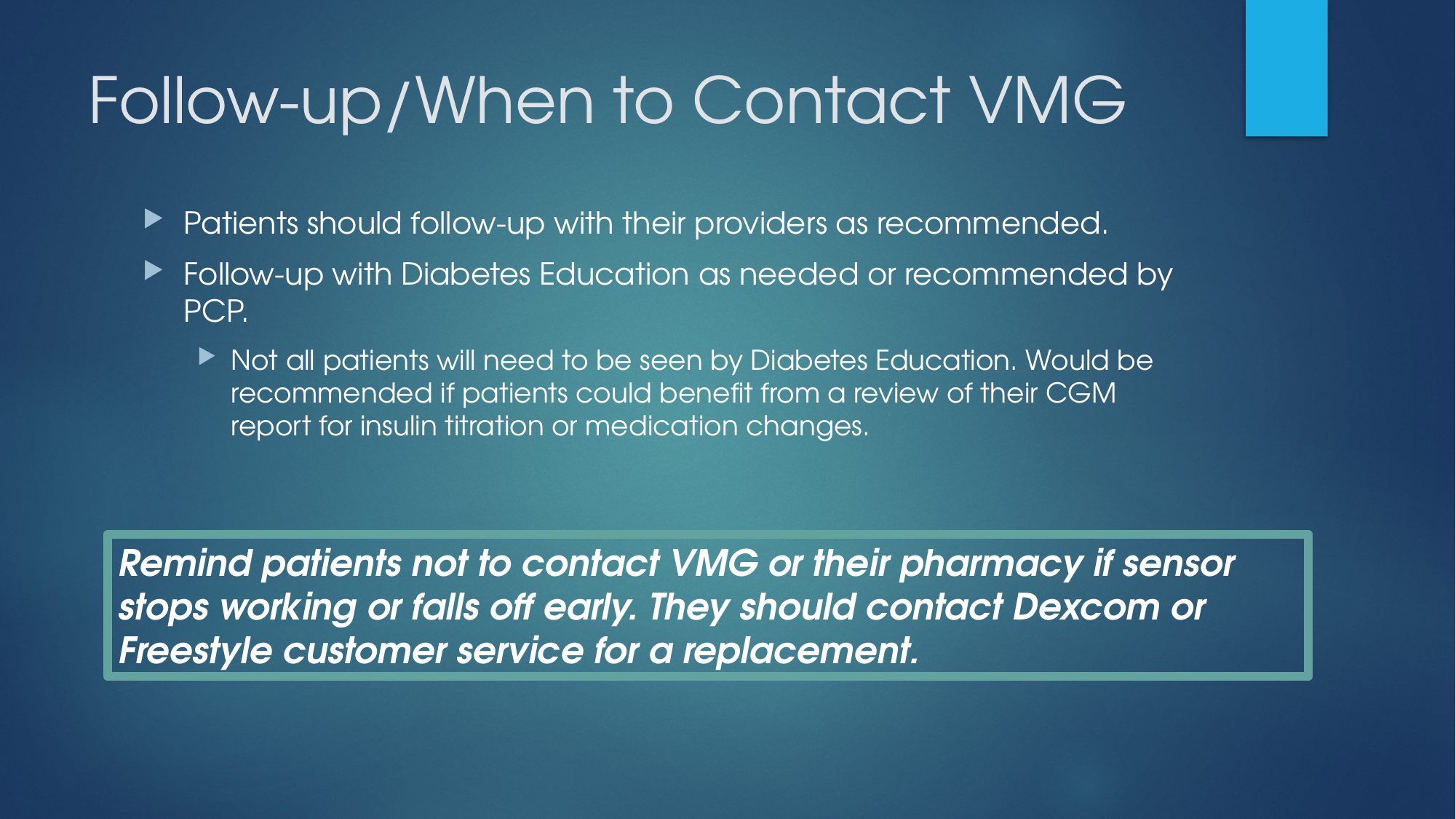

# Follow-up/When to Contact VMG
Patients should follow-up with their providers as recommended.
Follow-up with Diabetes Education as needed or recommended by PCP.
Not all patients will need to be seen by Diabetes Education. Would be recommended if patients could benefit from a review of their CGM report for insulin titration or medication changes.
Remind patients not to contact VMG or their pharmacy if sensor stops working or falls off early. They should contact Dexcom or Freestyle customer service for a replacement.